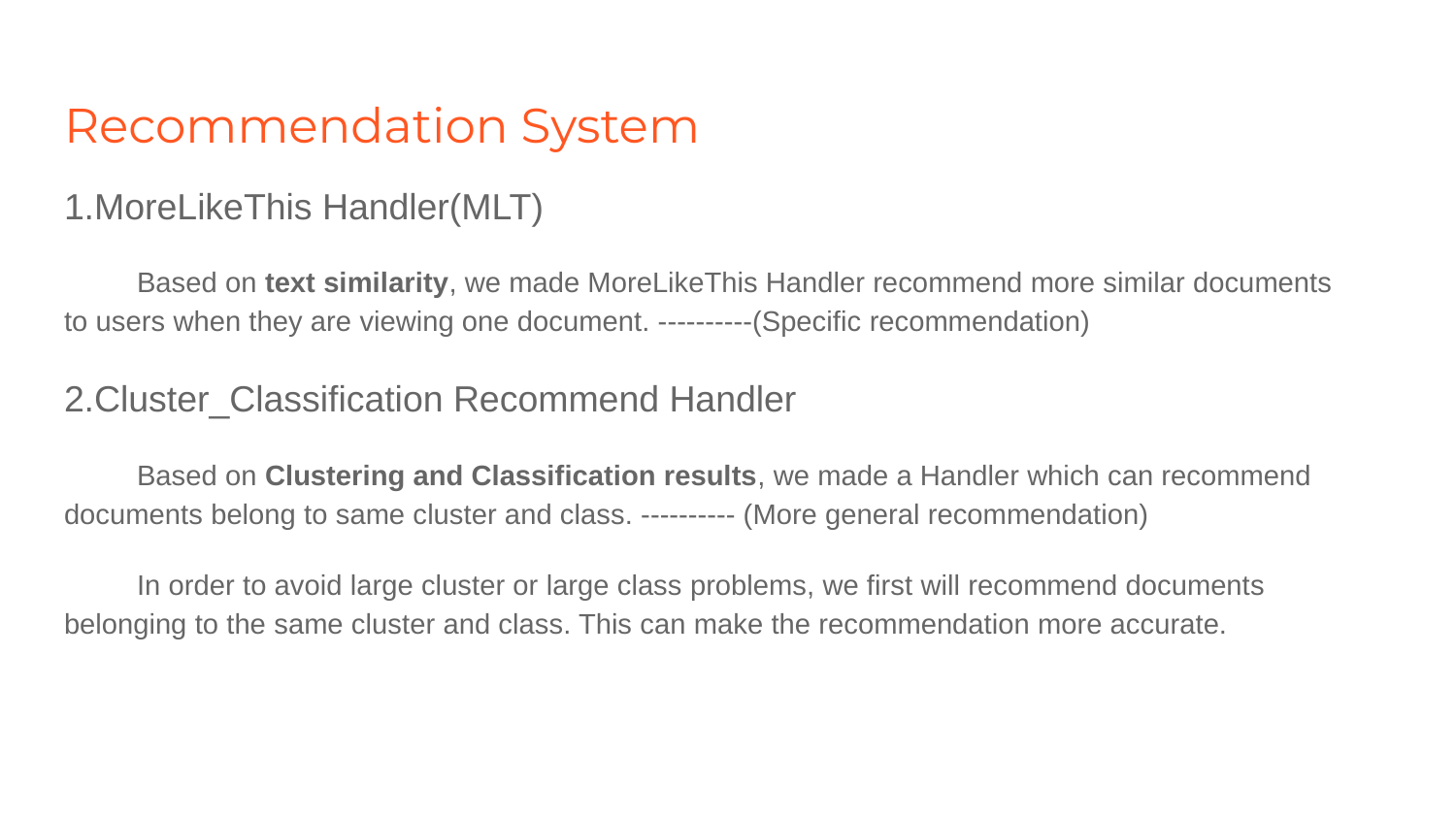

# Recommendation System
1.MoreLikeThis Handler(MLT)
Based on text similarity, we made MoreLikeThis Handler recommend more similar documents to users when they are viewing one document. ----------(Specific recommendation)
2.Cluster_Classification Recommend Handler
Based on Clustering and Classification results, we made a Handler which can recommend documents belong to same cluster and class. ---------- (More general recommendation)
In order to avoid large cluster or large class problems, we first will recommend documents belonging to the same cluster and class. This can make the recommendation more accurate.